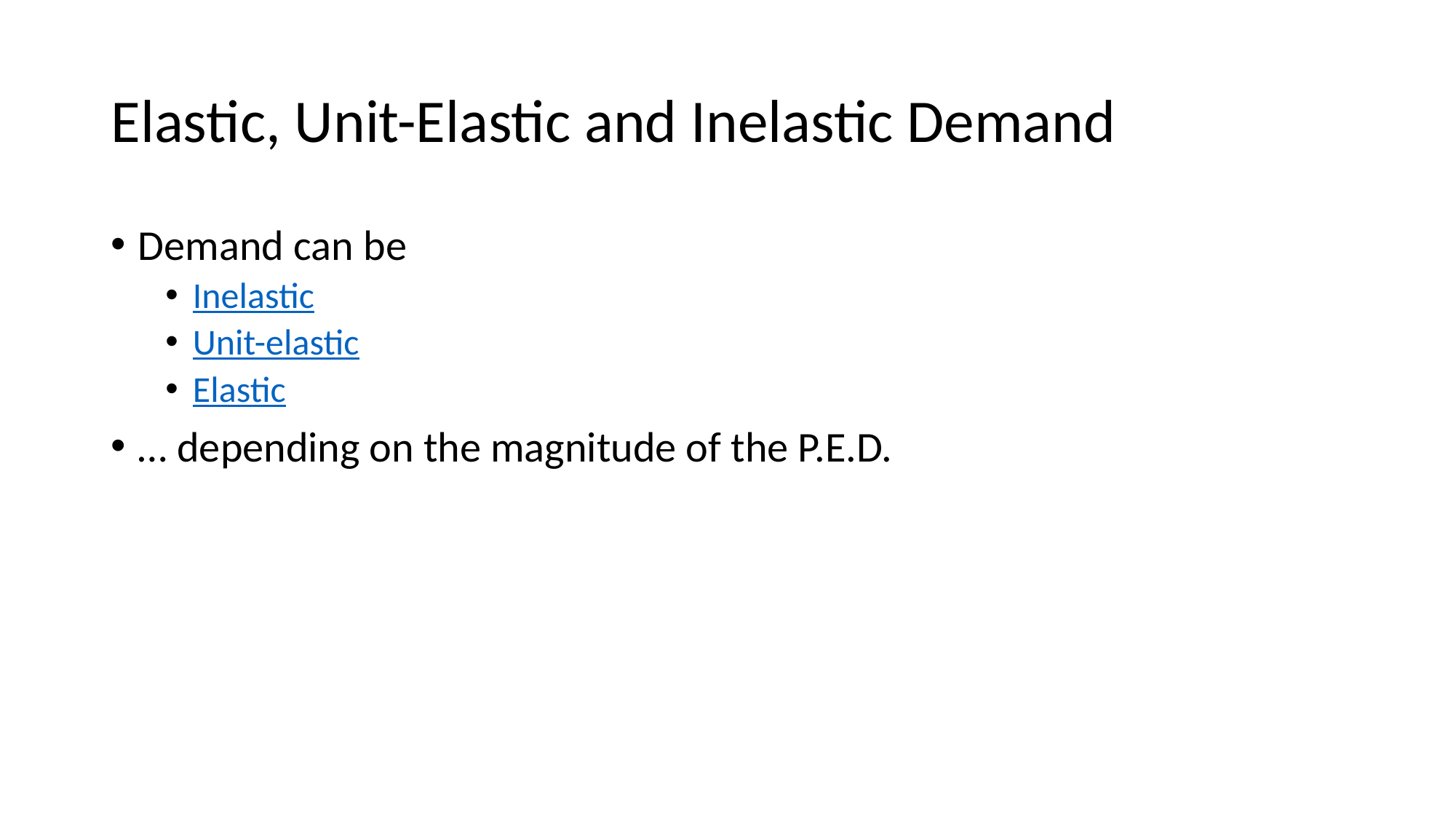

# Elastic, Unit-Elastic and Inelastic Demand
Demand can be
Inelastic
Unit-elastic
Elastic
… depending on the magnitude of the P.E.D.